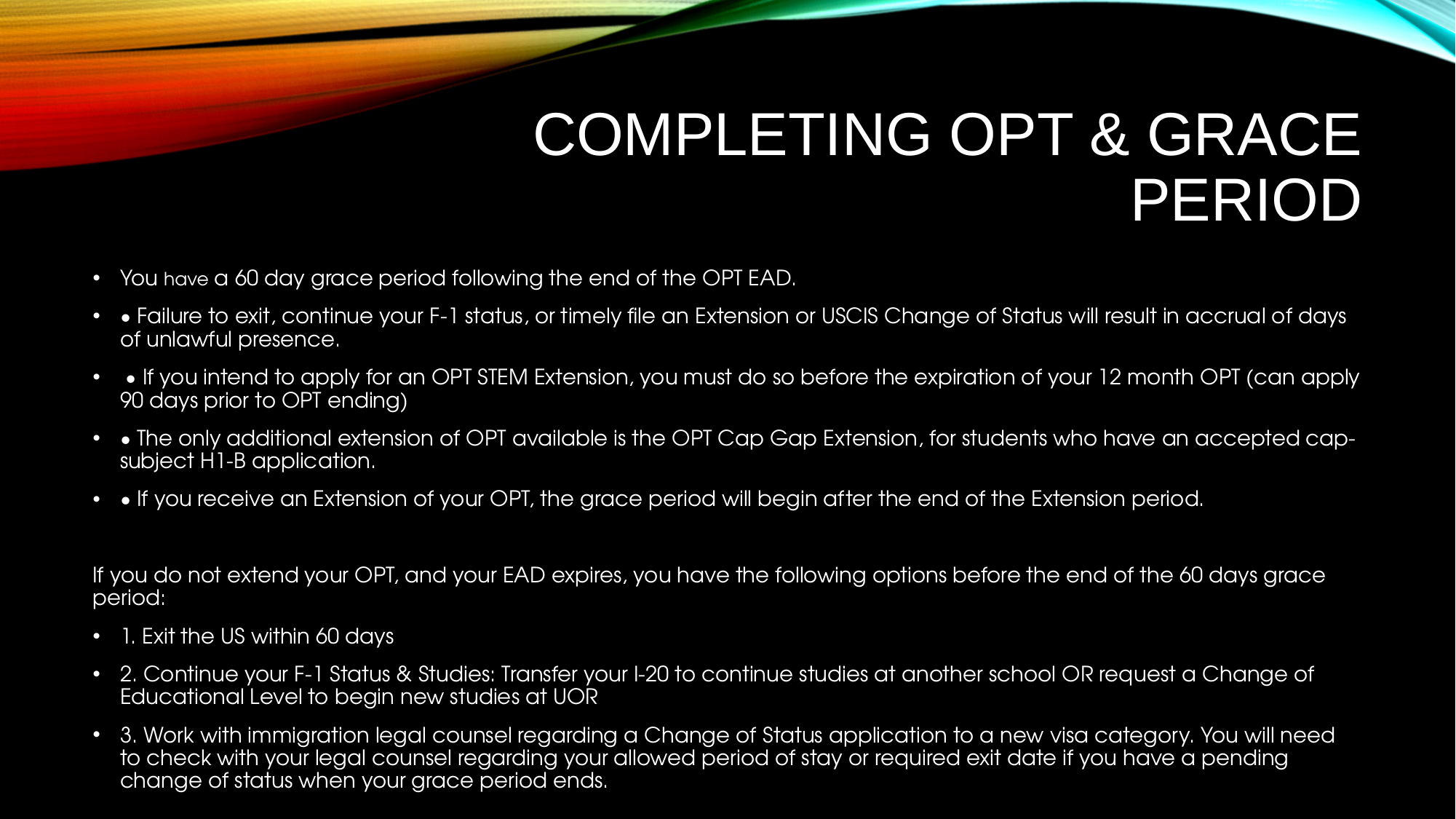

# Completing opt & grace period
You have a 60 day grace period following the end of the OPT EAD.
• Failure to exit, continue your F-1 status, or timely file an Extension or USCIS Change of Status will result in accrual of days of unlawful presence.
 • If you intend to apply for an OPT STEM Extension, you must do so before the expiration of your 12 month OPT (can apply 90 days prior to OPT ending)
• The only additional extension of OPT available is the OPT Cap Gap Extension, for students who have an accepted cap-subject H1-B application.
• If you receive an Extension of your OPT, the grace period will begin after the end of the Extension period.

If you do not extend your OPT, and your EAD expires, you have the following options before the end of the 60 days grace period:
1. Exit the US within 60 days
2. Continue your F-1 Status & Studies: Transfer your I-20 to continue studies at another school OR request a Change of Educational Level to begin new studies at UOR
3. Work with immigration legal counsel regarding a Change of Status application to a new visa category. You will need to check with your legal counsel regarding your allowed period of stay or required exit date if you have a pending change of status when your grace period ends.